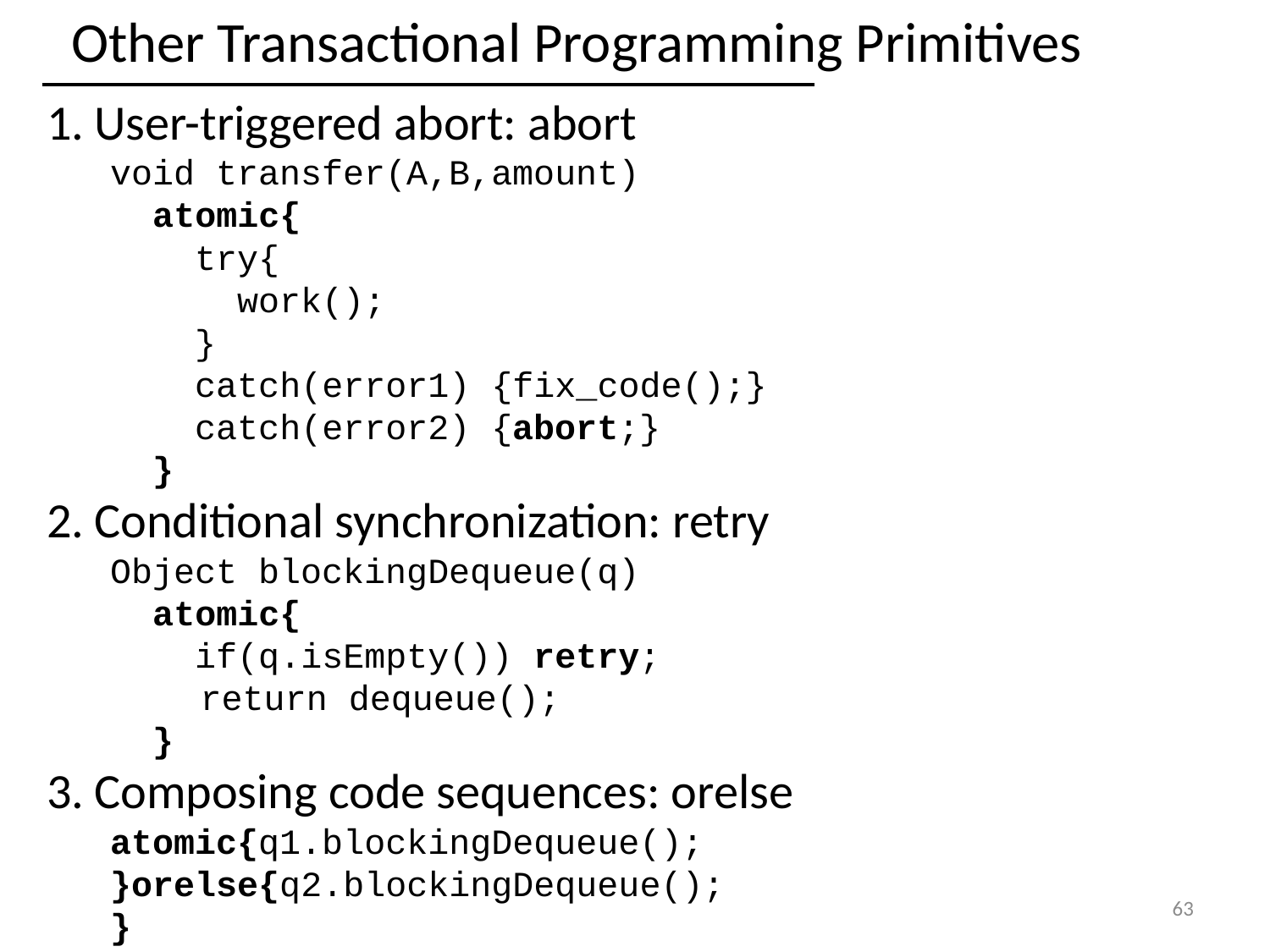

Other Transactional Programming Primitives
User-triggered abort: abort
void transfer(A,B,amount)
  atomic{
    try{
      work();
    }
    catch(error1) {fix_code();}
    catch(error2) {abort;}
  }
Conditional synchronization: retry
Object blockingDequeue(q)
  atomic{
    if(q.isEmpty()) retry;
	  return dequeue();
  }
Composing code sequences: orelse
atomic{q1.blockingDequeue();
}orelse{q2.blockingDequeue();
}
63